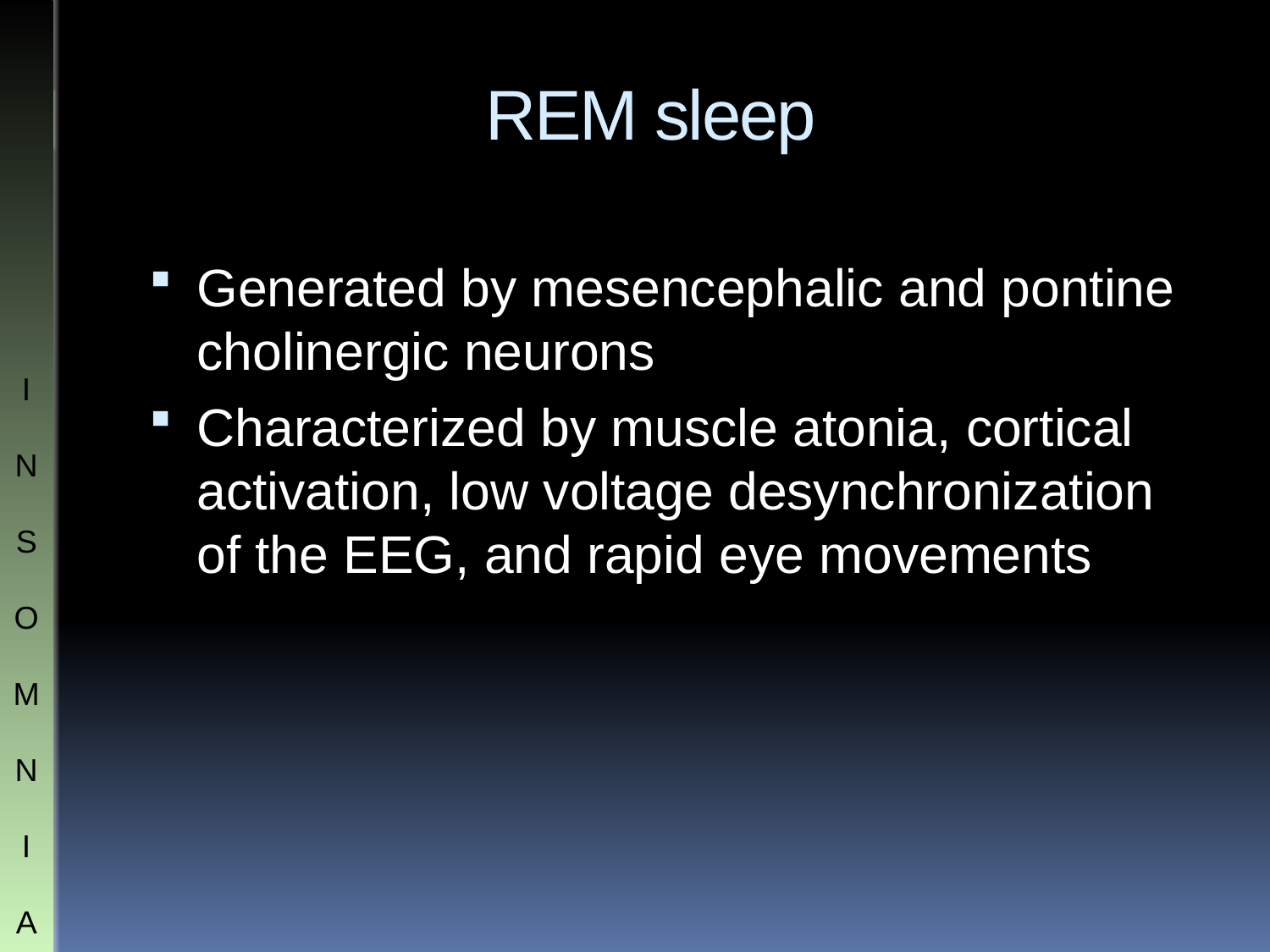

# REM sleep
Generated by mesencephalic and pontine cholinergic neurons
Characterized by muscle atonia, cortical activation, low voltage desynchronization of the EEG, and rapid eye movements
I

N

S

O

M

N

I

A